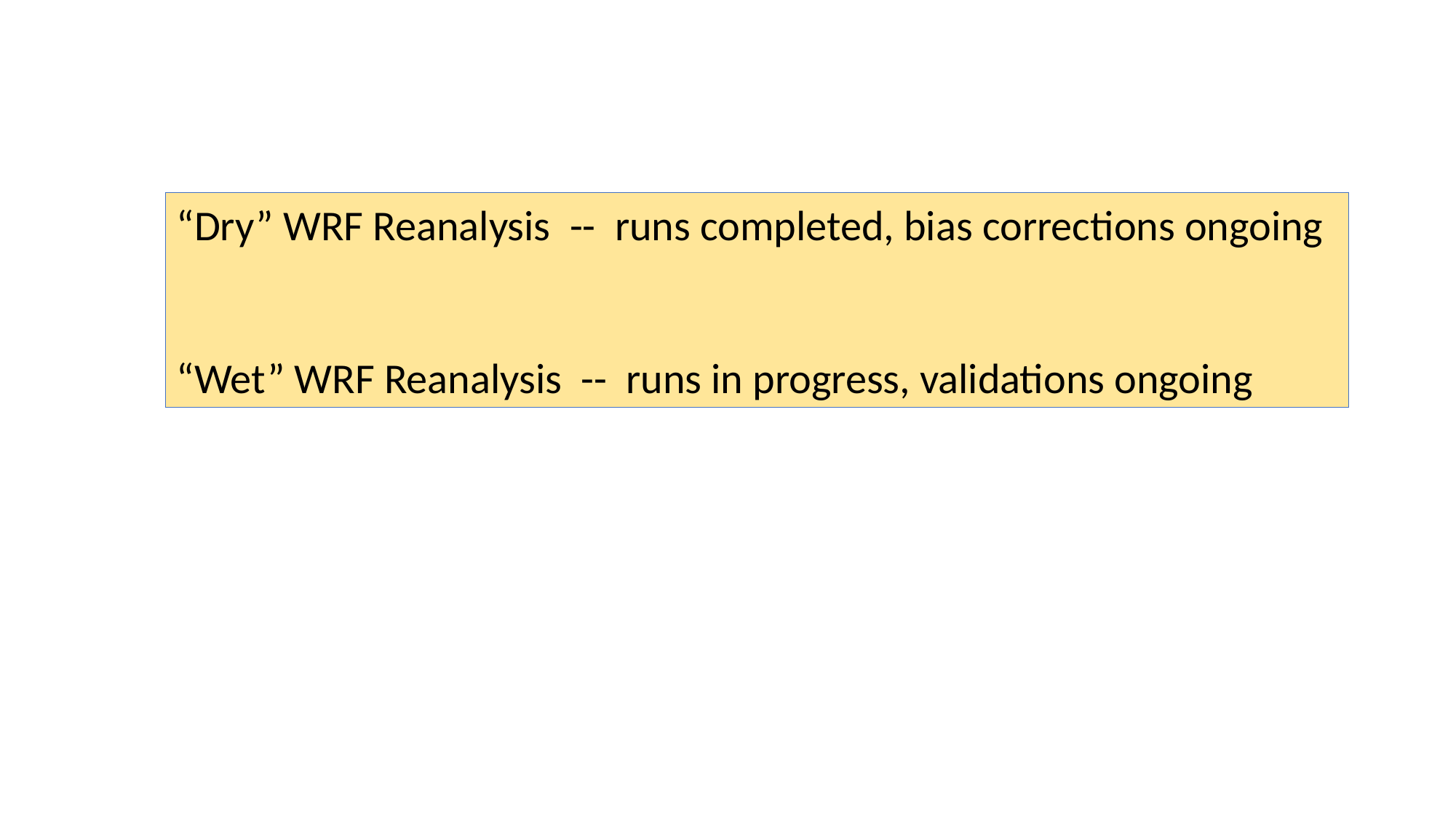

“Dry” WRF Reanalysis  --  runs completed, bias corrections ongoing

“Wet” WRF Reanalysis  --  runs in progress, validations ongoing